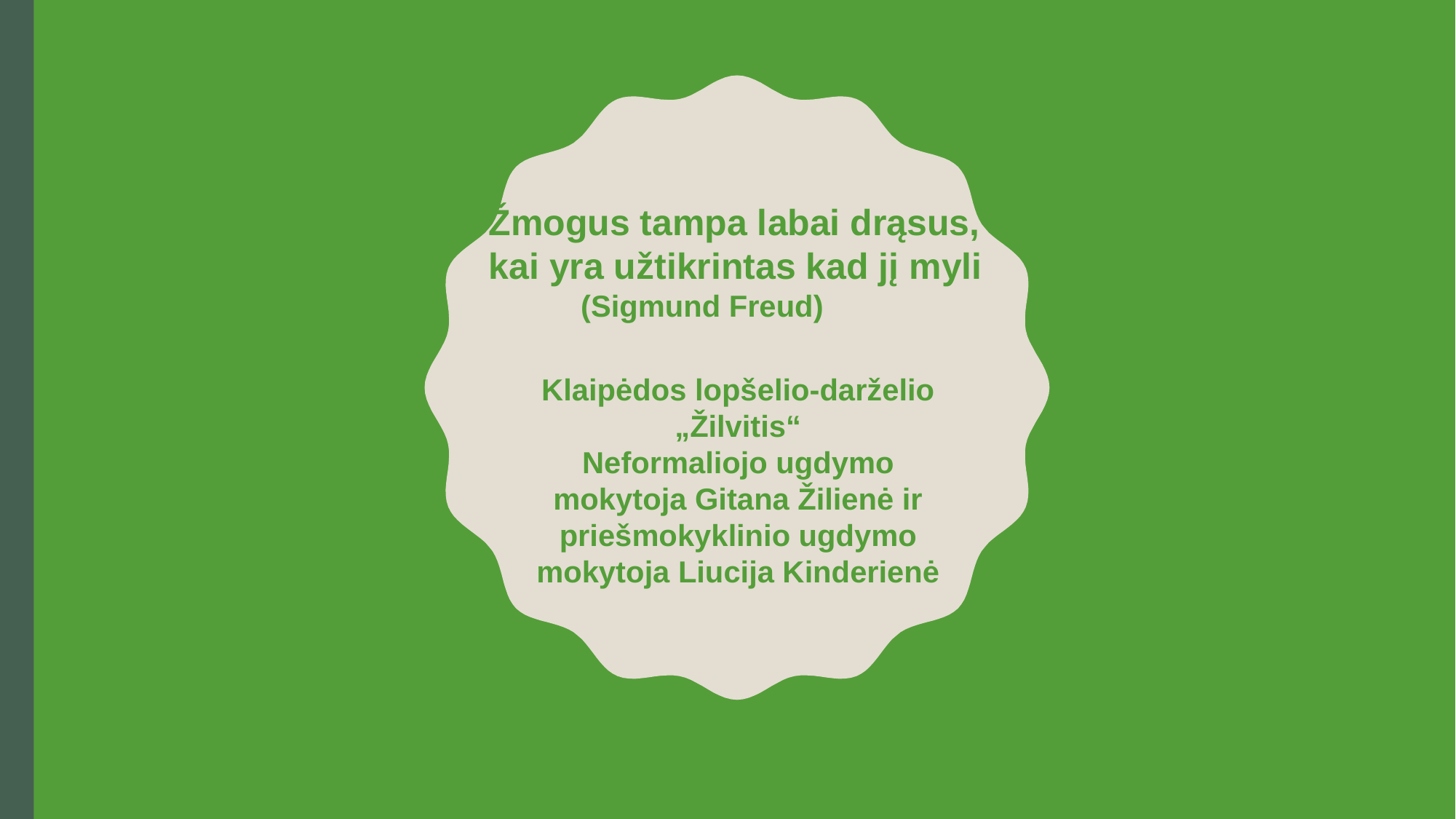

Žmogus tampa labai drąsus, kai yra užtikrintas kad jį myli
           (Sigmund Freud)
Klaipėdos lopšelio-darželio „Žilvitis“
Neformaliojo ugdymo mokytoja Gitana Žilienė ir priešmokyklinio ugdymo mokytoja Liucija Kinderienė